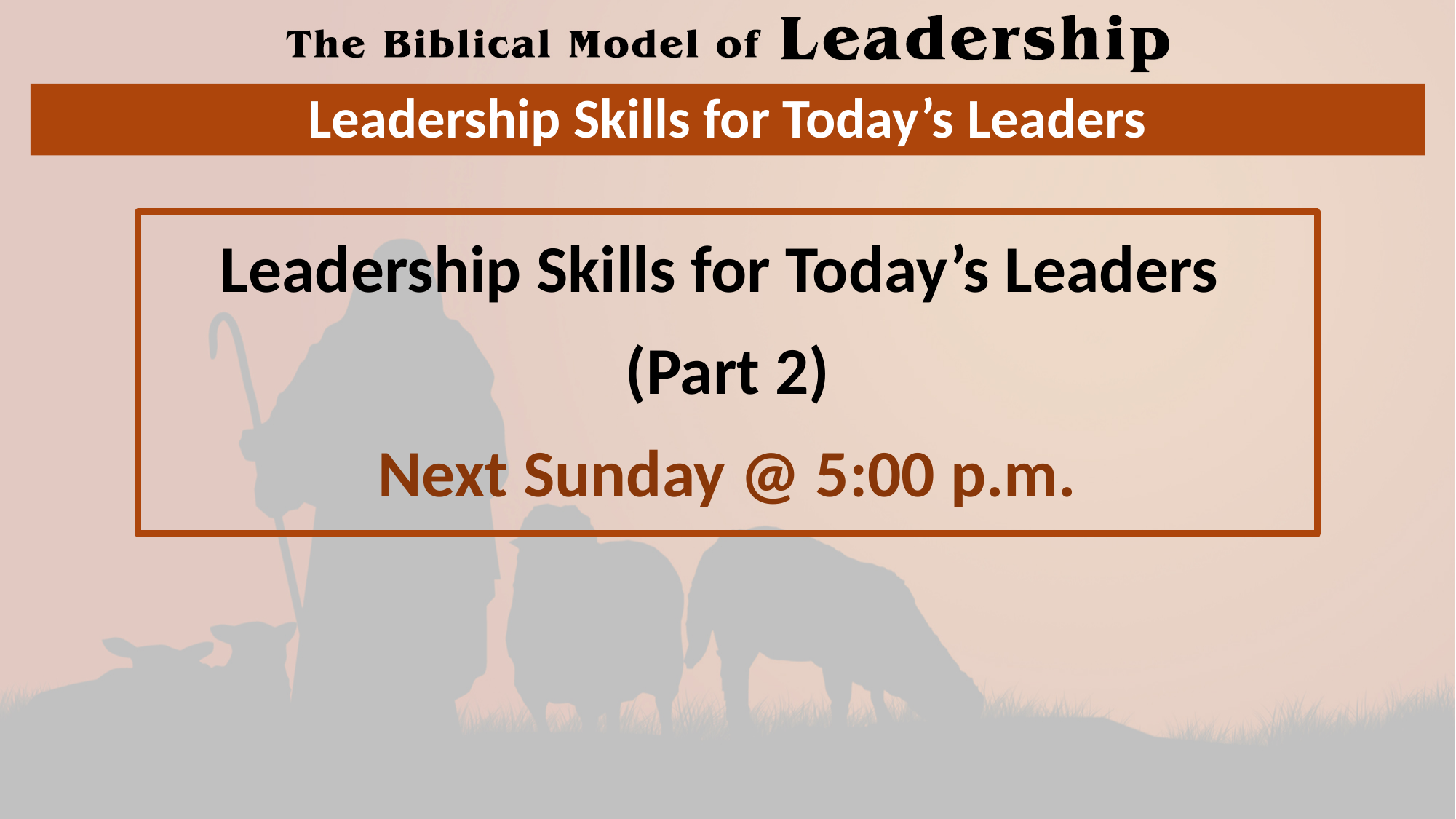

# Leadership Skills for Today’s Leaders
Leadership Skills for Today’s Leaders
(Part 2)
Next Sunday @ 5:00 p.m.